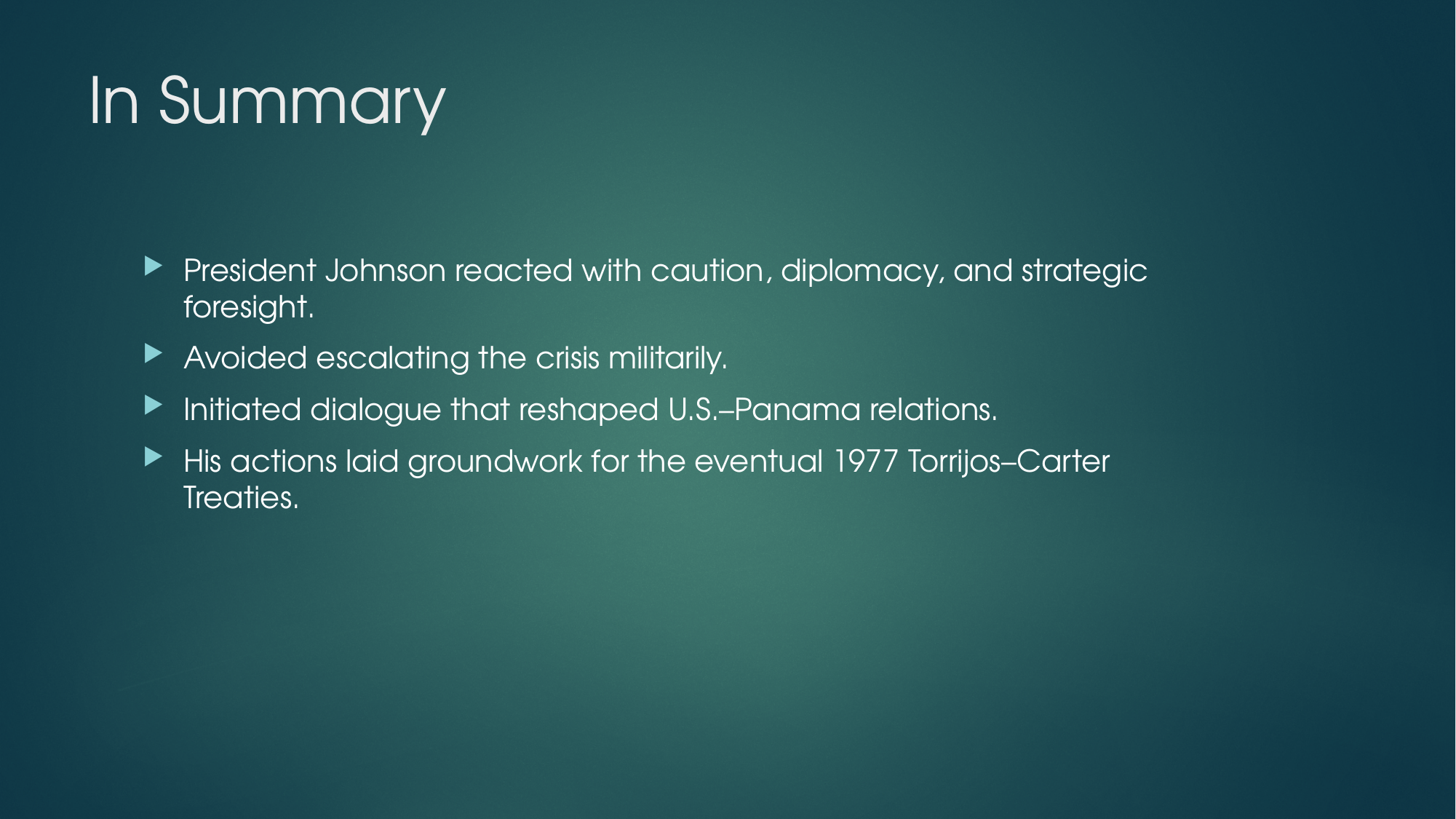

# In Summary
President Johnson reacted with caution, diplomacy, and strategic foresight.
Avoided escalating the crisis militarily.
Initiated dialogue that reshaped U.S.–Panama relations.
His actions laid groundwork for the eventual 1977 Torrijos–Carter Treaties.